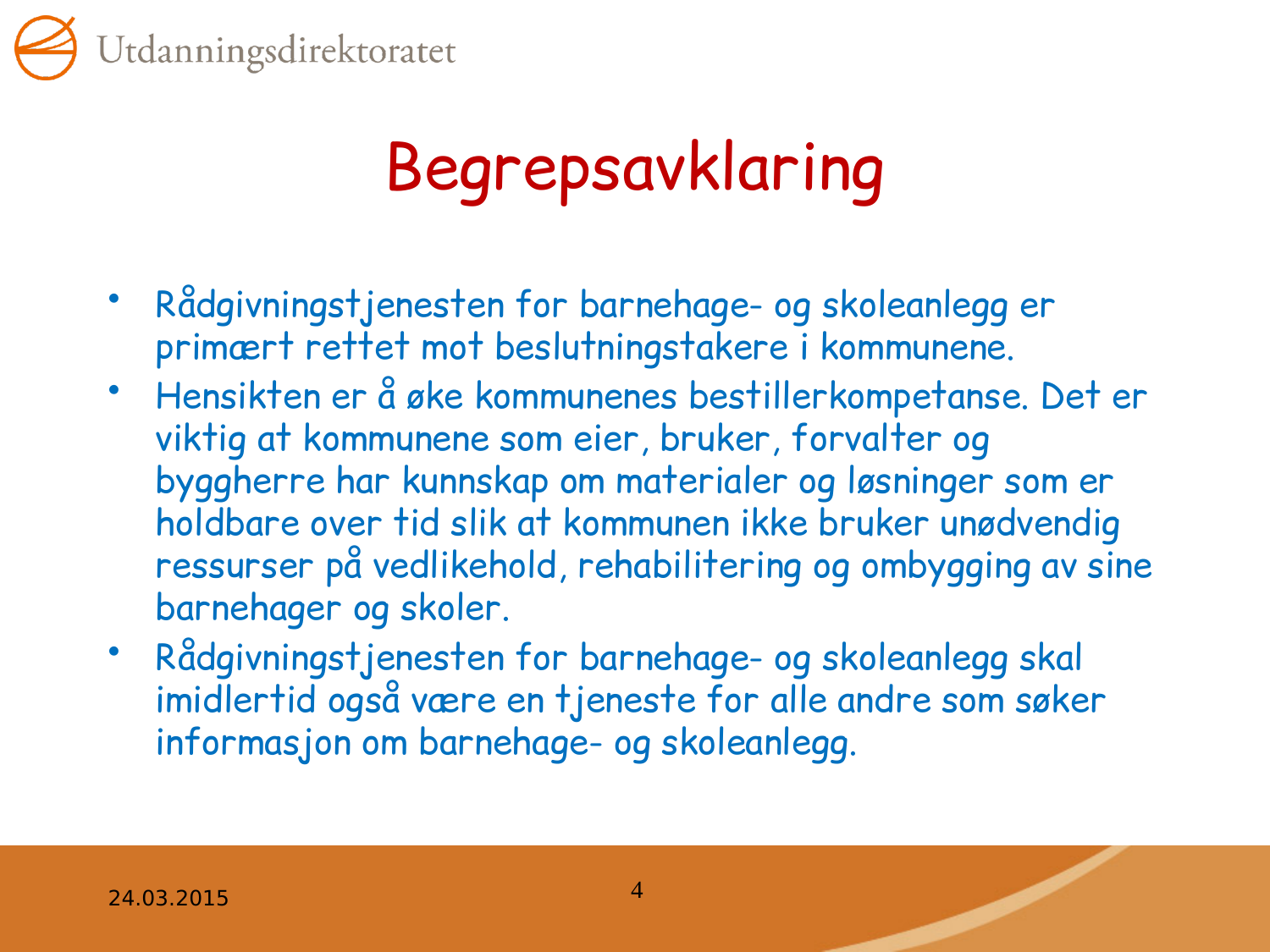

# Begrepsavklaring
Rådgivningstjenesten for barnehage- og skoleanlegg er primært rettet mot beslutningstakere i kommunene.
Hensikten er å øke kommunenes bestillerkompetanse. Det er viktig at kommunene som eier, bruker, forvalter og byggherre har kunnskap om materialer og løsninger som er holdbare over tid slik at kommunen ikke bruker unødvendig ressurser på vedlikehold, rehabilitering og ombygging av sine barnehager og skoler.
Rådgivningstjenesten for barnehage- og skoleanlegg skal imidlertid også være en tjeneste for alle andre som søker informasjon om barnehage- og skoleanlegg.
4
24.03.2015